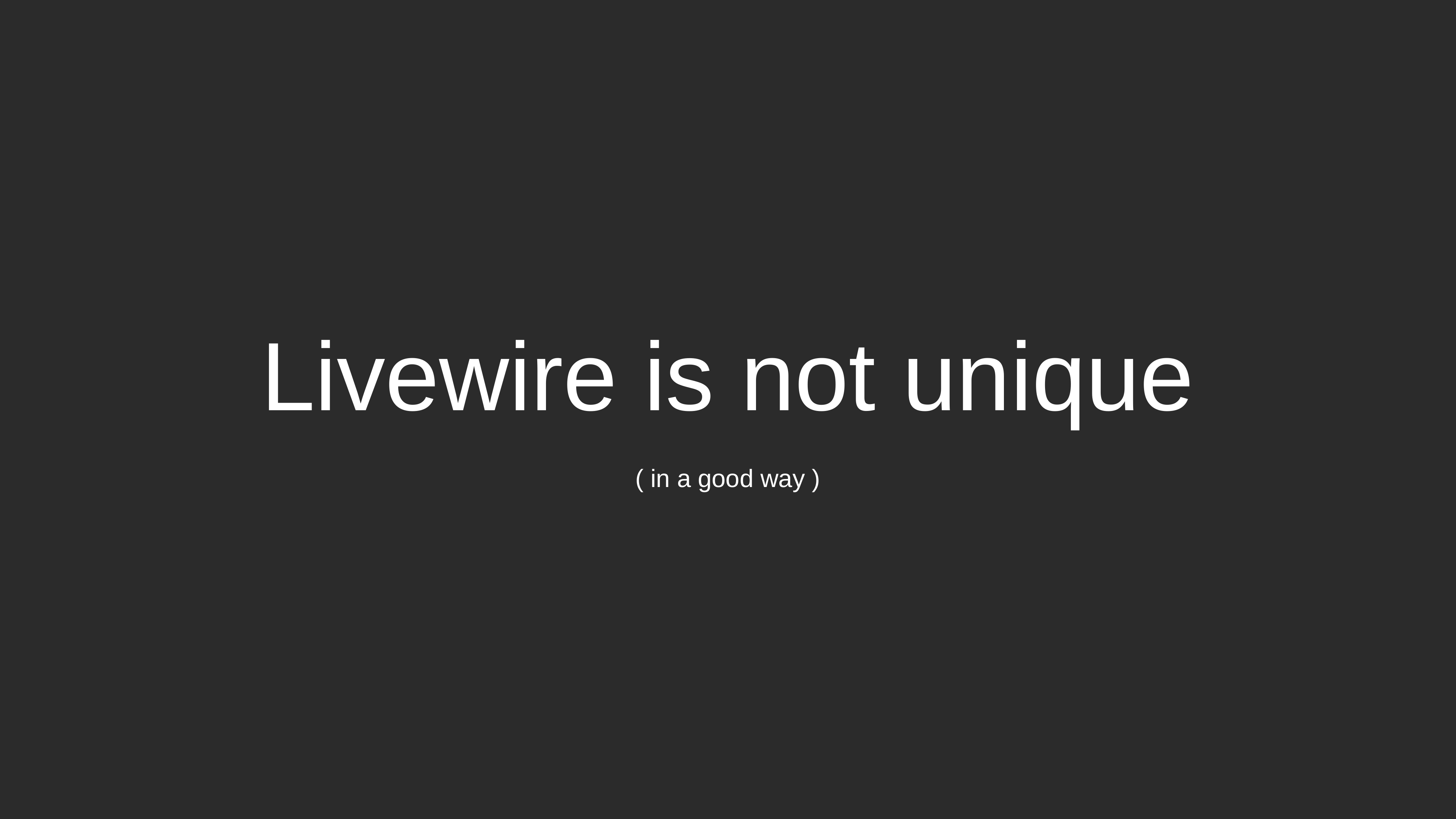

Livewire is not unique
( in a good way )